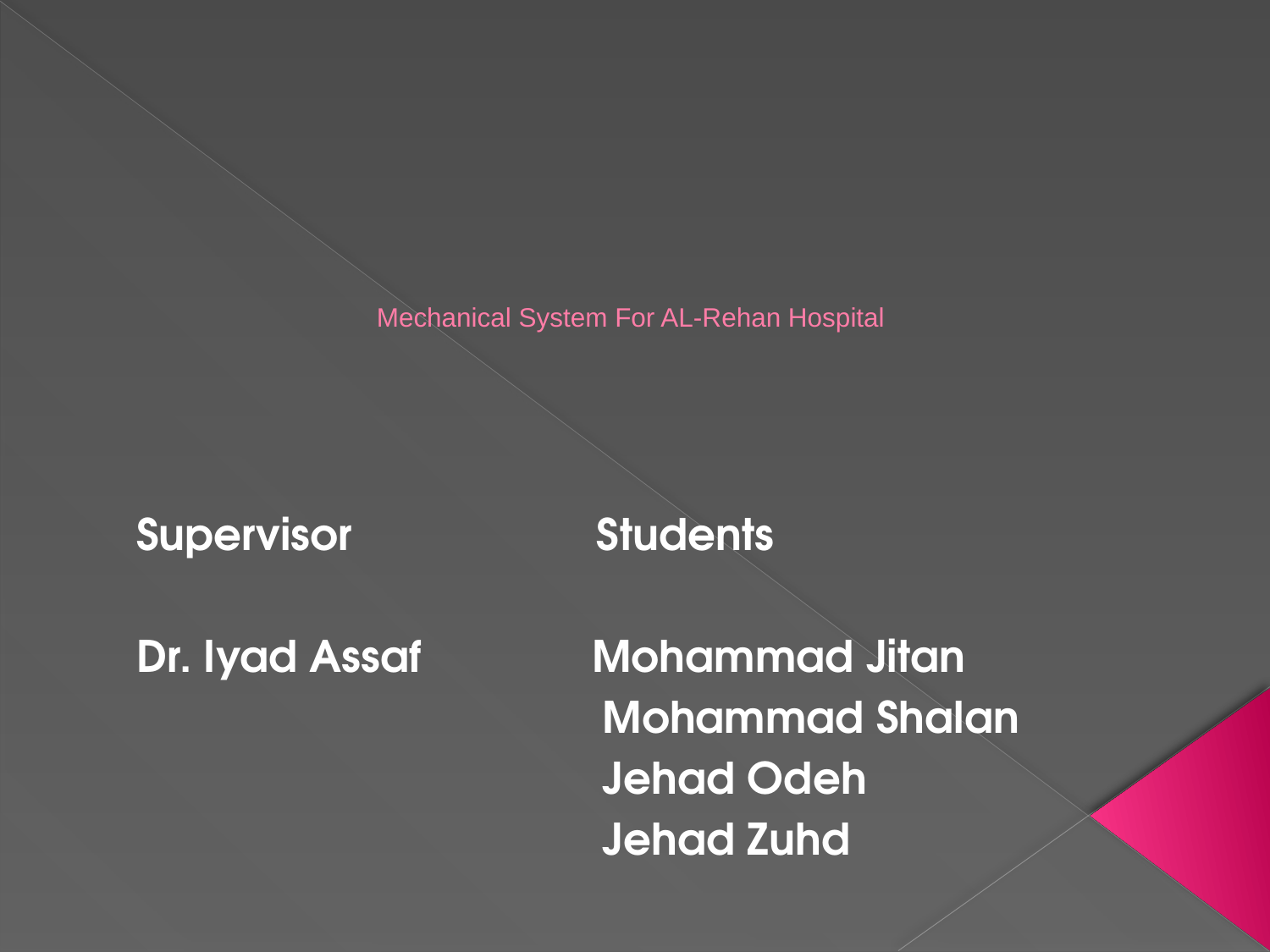

# Mechanical System For AL-Rehan Hospital

Supervisor                    Students

Dr. Iyad Assaf              Mohammad Jitan
                                      Mohammad Shalan
                                      Jehad Odeh
                                      Jehad Zuhd